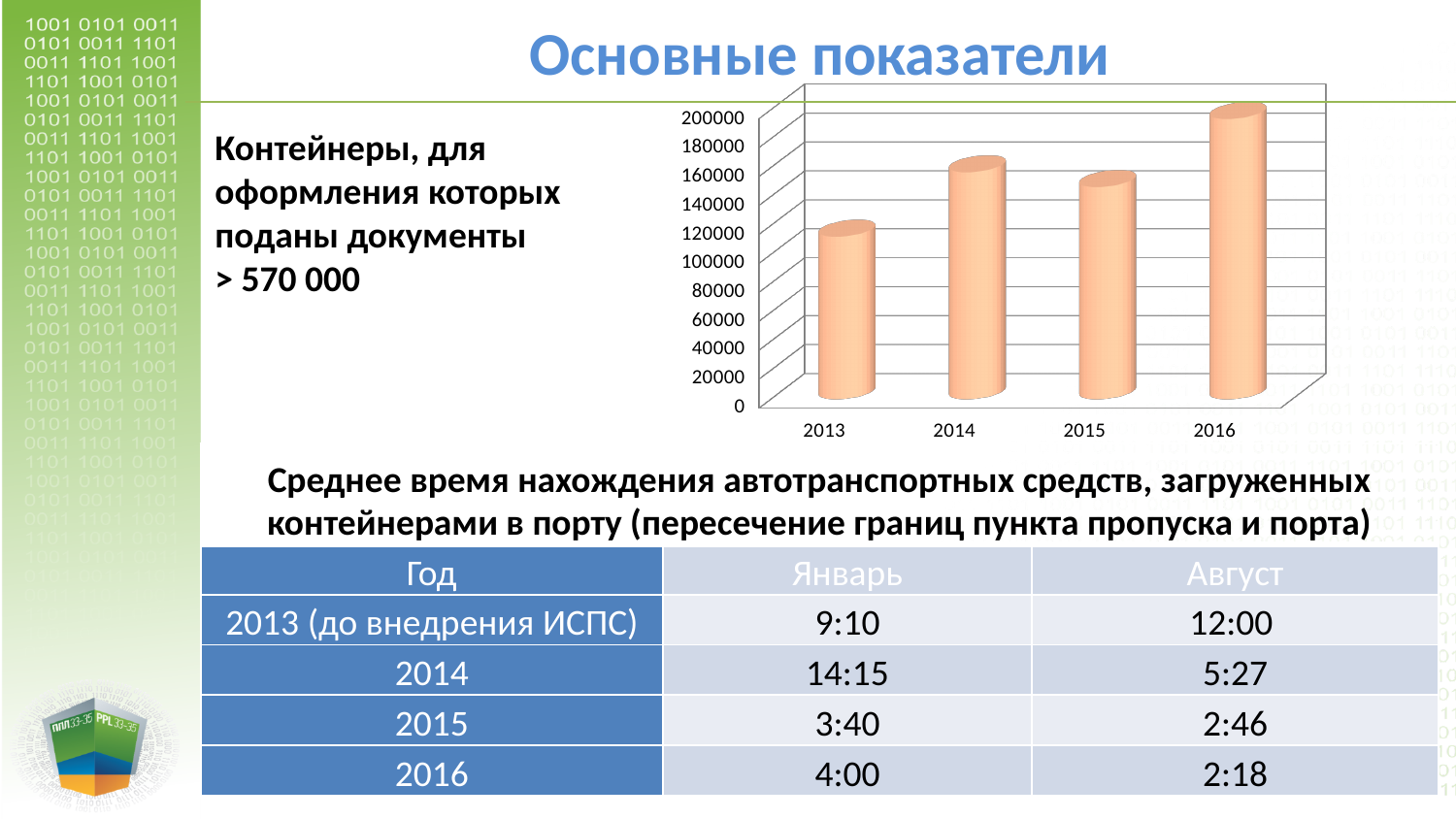

Основные показатели

[unsupported chart]

Контейнеры, для оформления которых поданы документы
> 570 000

| Среднее время нахождения автотранспортных средств, загруженных контейнерами в порту (пересечение границ пункта пропуска и порта) |  |  |
| --- | --- | --- |
| Год | Январь | Август |
| 2013 (до внедрения ИСПС) | 9:10 | 12:00 |
| 2014 | 14:15 | 5:27 |
| 2015 | 3:40 | 2:46 |
| 2016 | 4:00 | 2:18 |